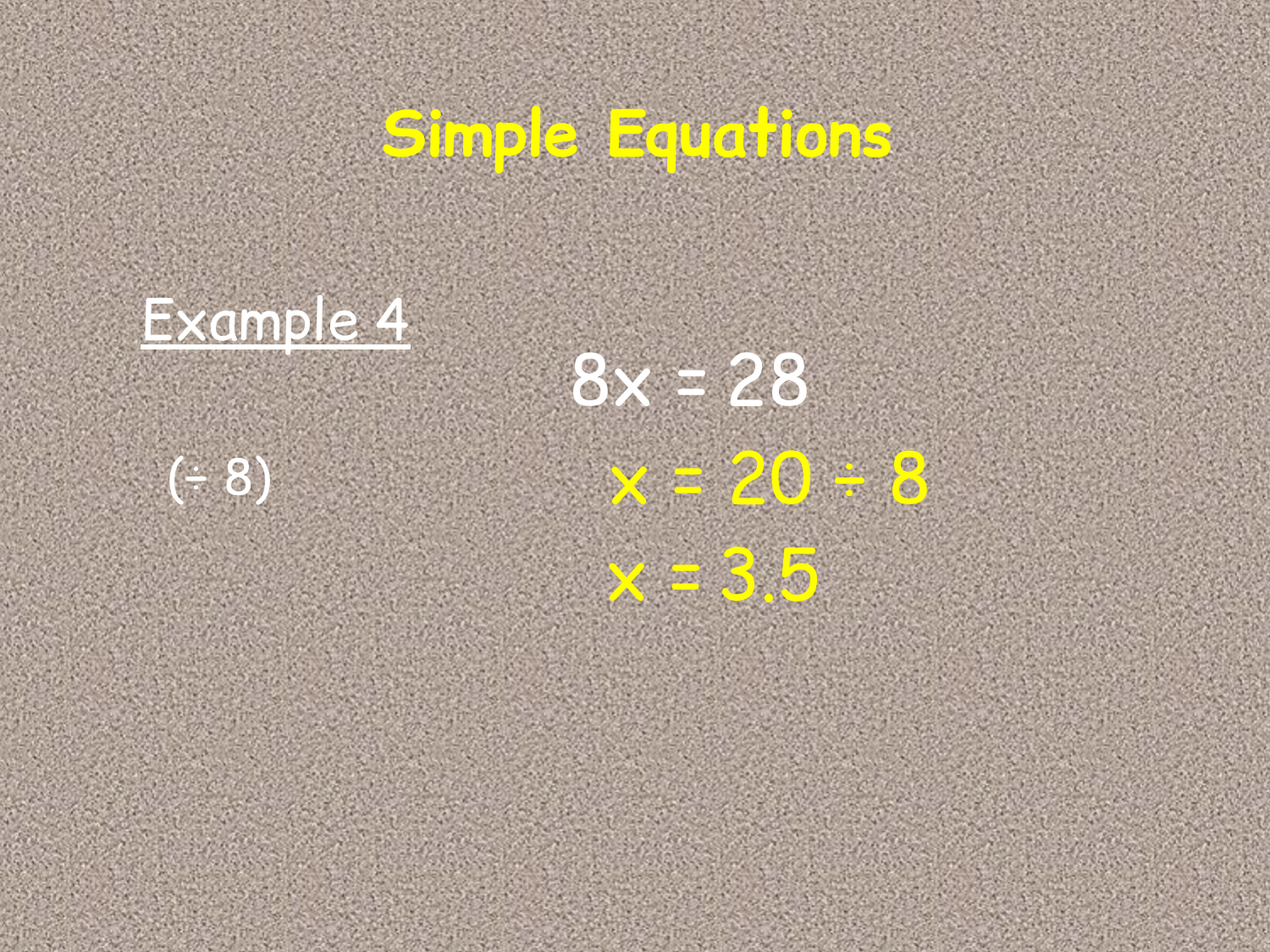

Simple Equations
Example 4
28
8x =
 x =
 20 ÷ 8
(÷ 8)
 x =
3.5